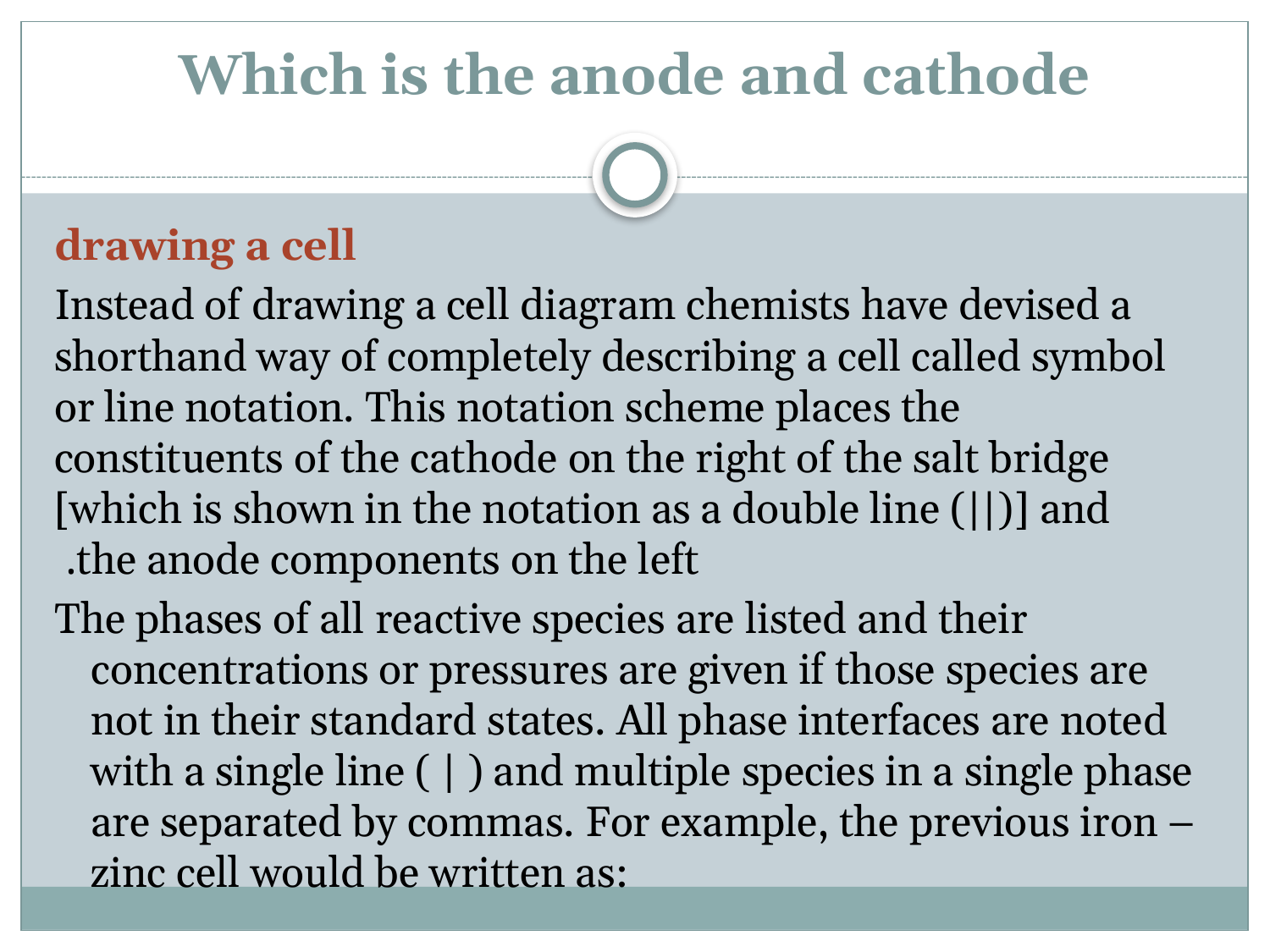

# Which is the anode and cathode
drawing a cell
Instead of drawing a cell diagram chemists have devised a shorthand way of completely describing a cell called symbol or line notation. This notation scheme places the constituents of the cathode on the right of the salt bridge [which is shown in the notation as a double line (||)] and the anode components on the left.
The phases of all reactive species are listed and their concentrations or pressures are given if those species are not in their standard states. All phase interfaces are noted with a single line ( | ) and multiple species in a single phase are separated by commas. For example, the previous iron – zinc cell would be written as: